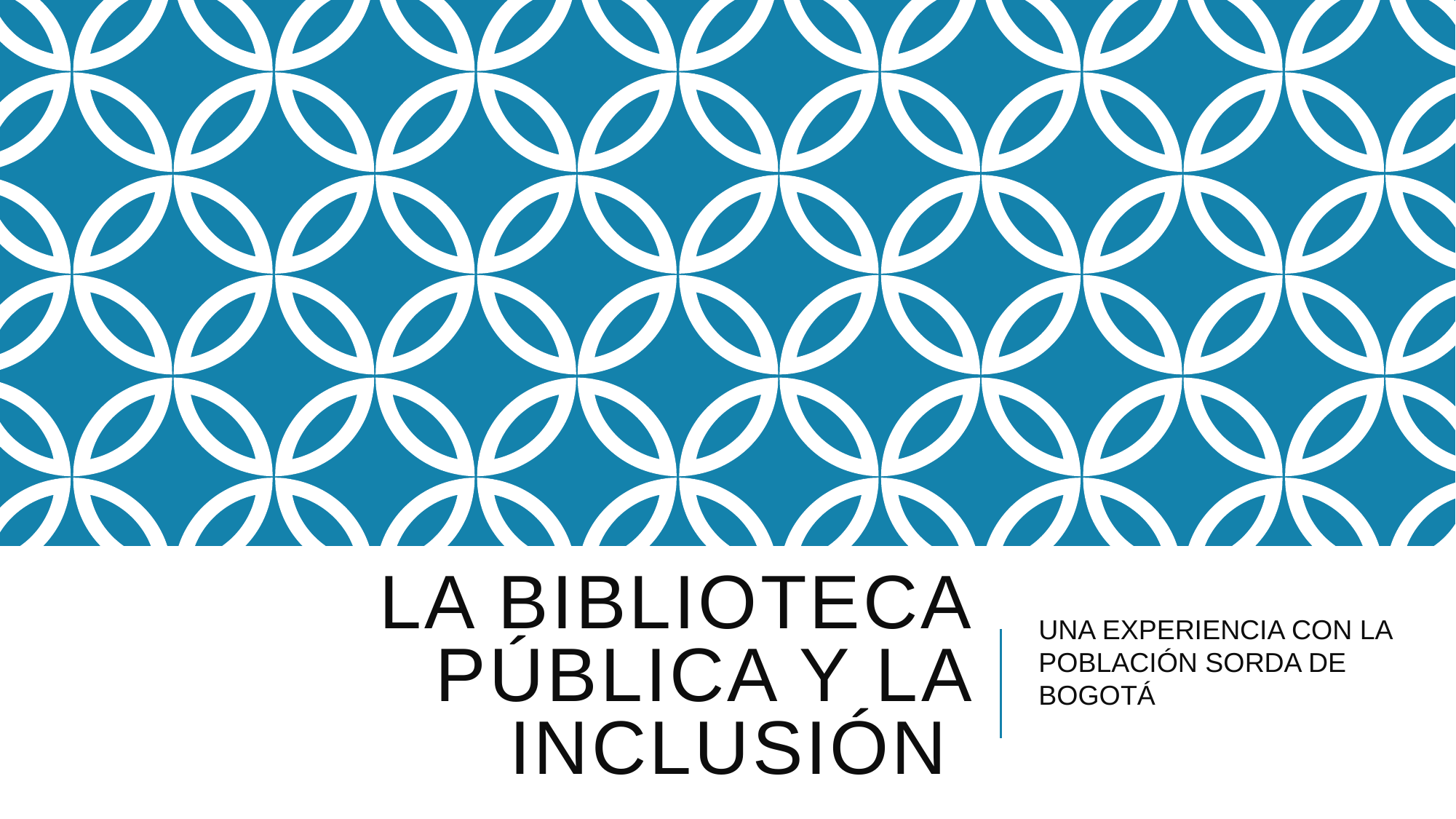

# la biblioteca pública y la inclusión
UNA EXPERIENCIA CON LA POBLACIÓN SORDA DE BOGOTÁ